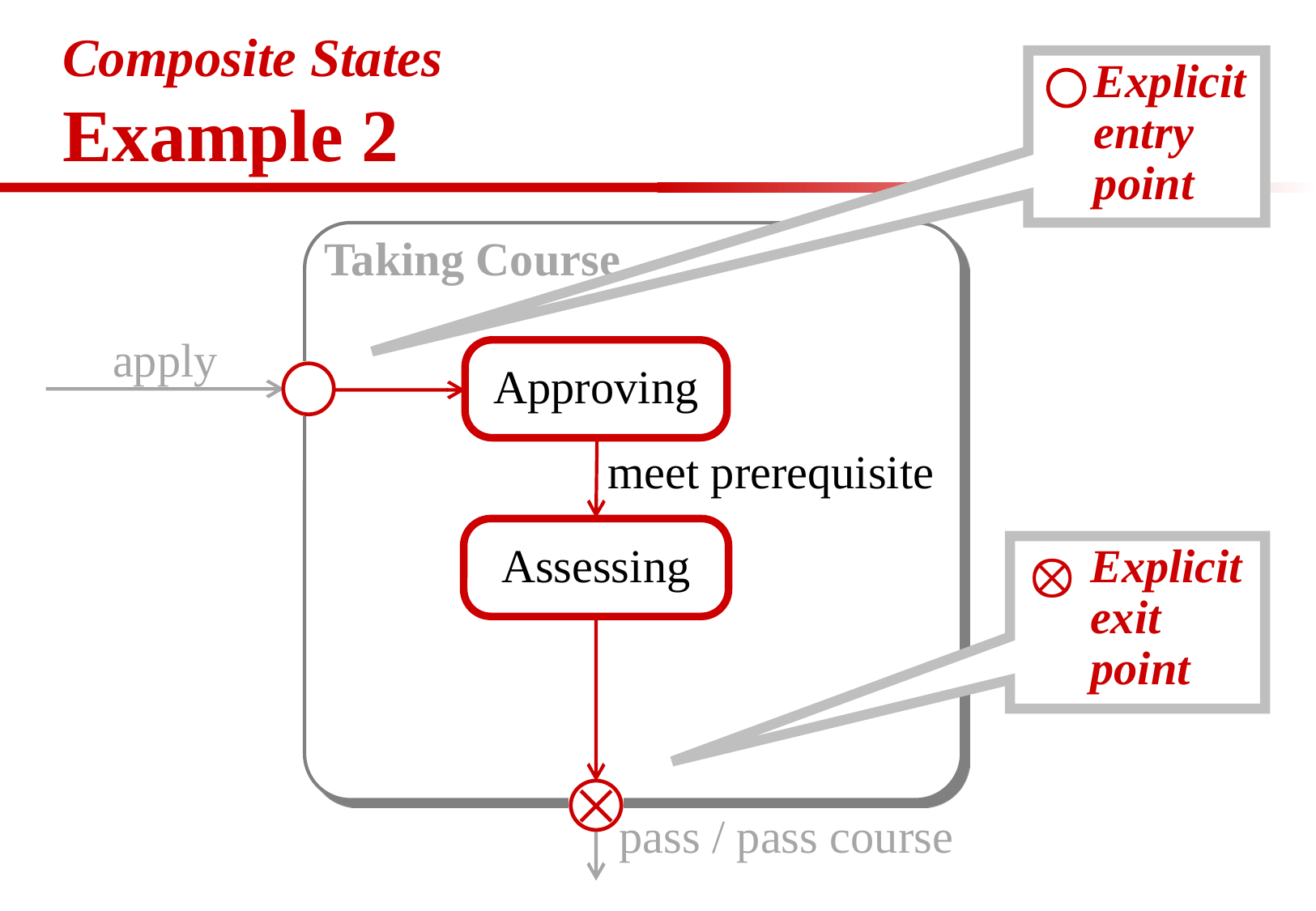

# Composite States Example 2
Explicit entry point

Taking Course
apply

Approving

meet prerequisite

⊗
Assessing
Explicit exit point

pass / pass course